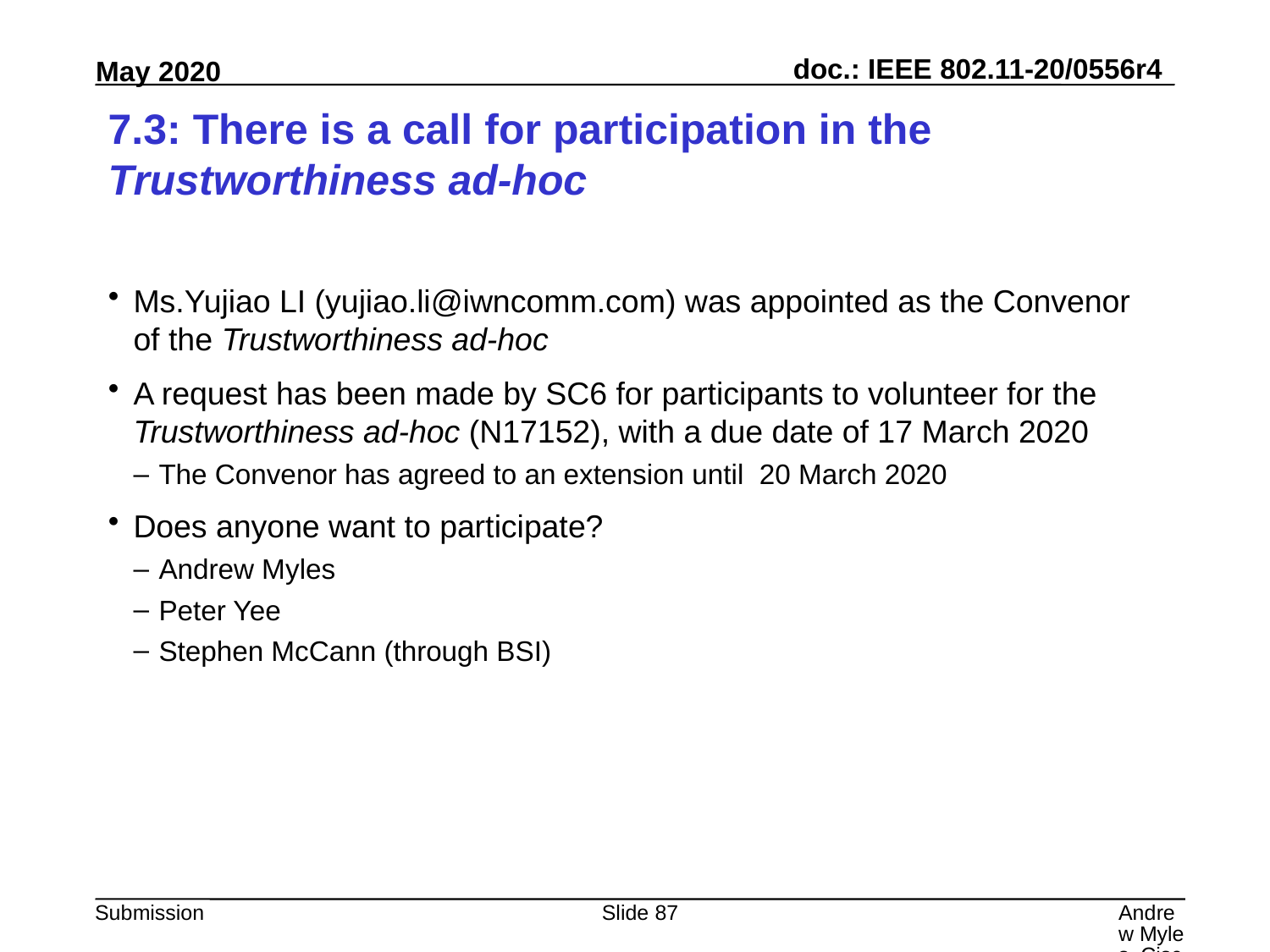

# 7.3: There is a call for participation in the Trustworthiness ad-hoc
Ms.Yujiao LI (yujiao.li@iwncomm.com) was appointed as the Convenor of the Trustworthiness ad-hoc
A request has been made by SC6 for participants to volunteer for the Trustworthiness ad-hoc (N17152), with a due date of 17 March 2020
The Convenor has agreed to an extension until  20 March 2020
Does anyone want to participate?
Andrew Myles
Peter Yee
Stephen McCann (through BSI)
Slide 87
Andrew Myles, Cisco